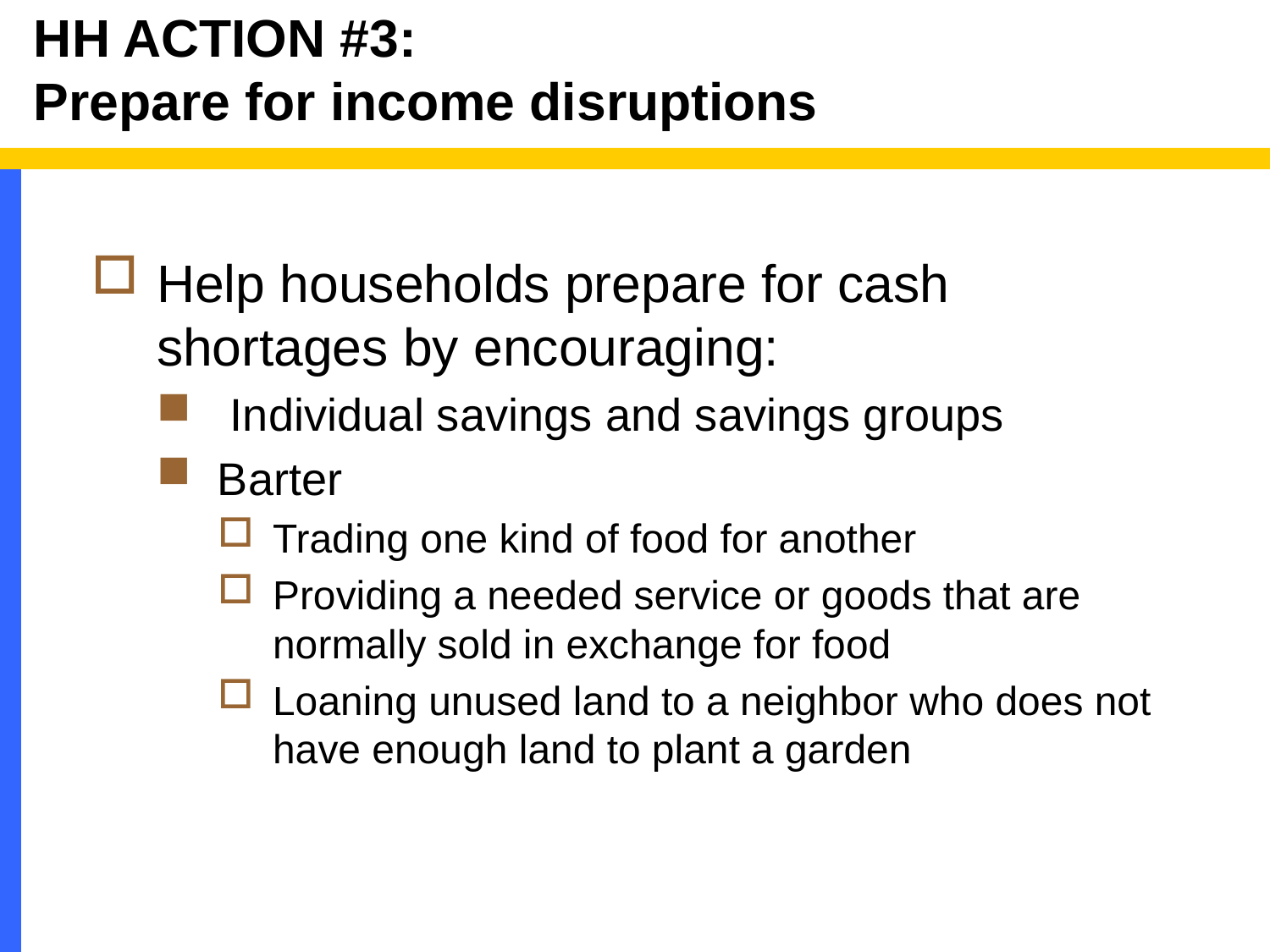

# HH ACTION #3: Prepare for income disruptions
Help households prepare for cash shortages by encouraging:
 Individual savings and savings groups
Barter
Trading one kind of food for another
Providing a needed service or goods that are normally sold in exchange for food
Loaning unused land to a neighbor who does not have enough land to plant a garden